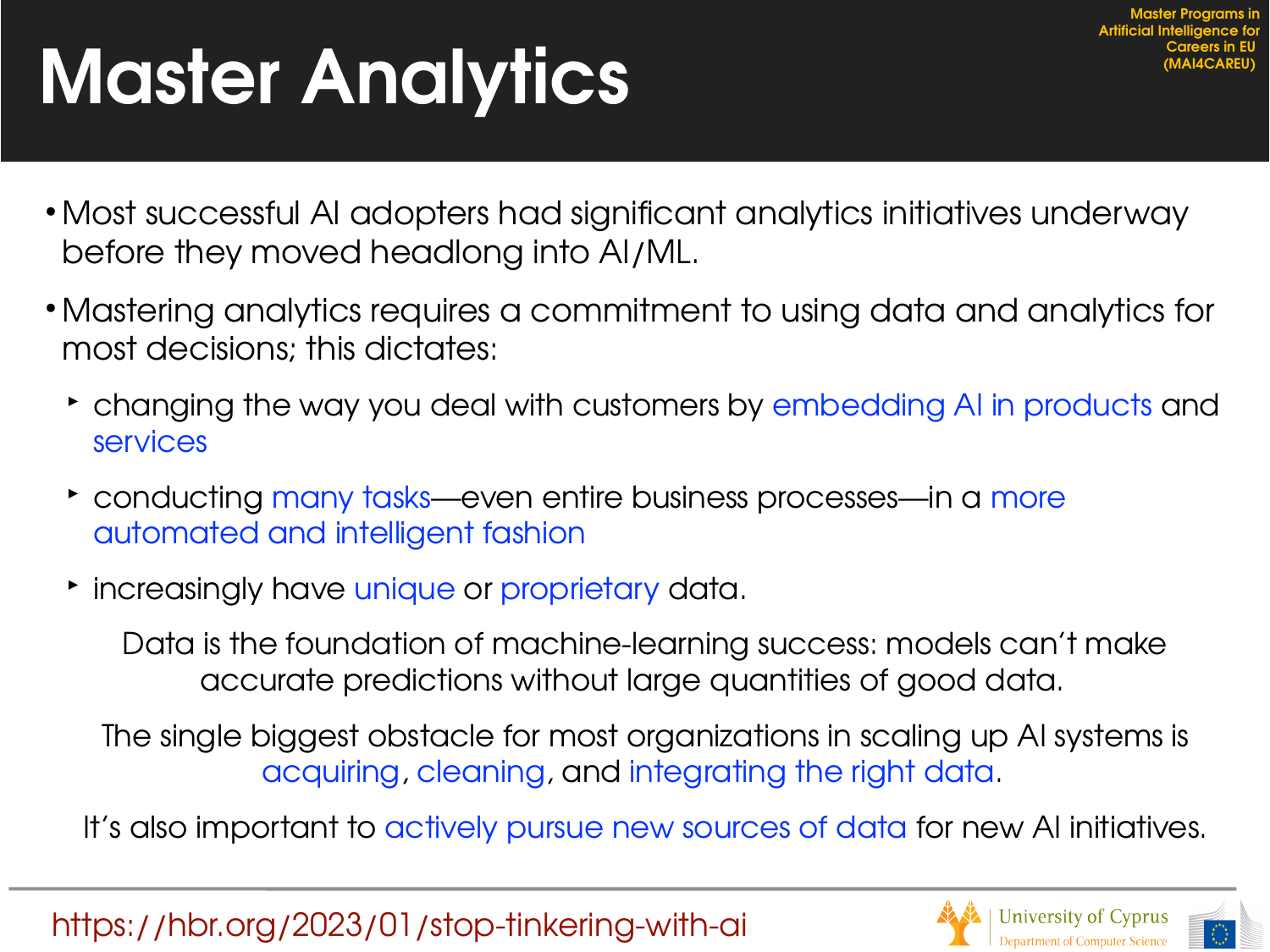

# Master Analytics
Most successful AI adopters had significant analytics initiatives underway before they moved headlong into AI/ML.
Mastering analytics requires a commitment to using data and analytics for most decisions; this dictates:
changing the way you deal with customers by embedding AI in products and services
conducting many tasks—even entire business processes—in a more automated and intelligent fashion
increasingly have unique or proprietary data.
Data is the foundation of machine-learning success: models can’t make accurate predictions without large quantities of good data.
The single biggest obstacle for most organizations in scaling up AI systems is acquiring, cleaning, and integrating the right data.
It’s also important to actively pursue new sources of data for new AI initiatives.
https://hbr.org/2023/01/stop-tinkering-with-ai
157